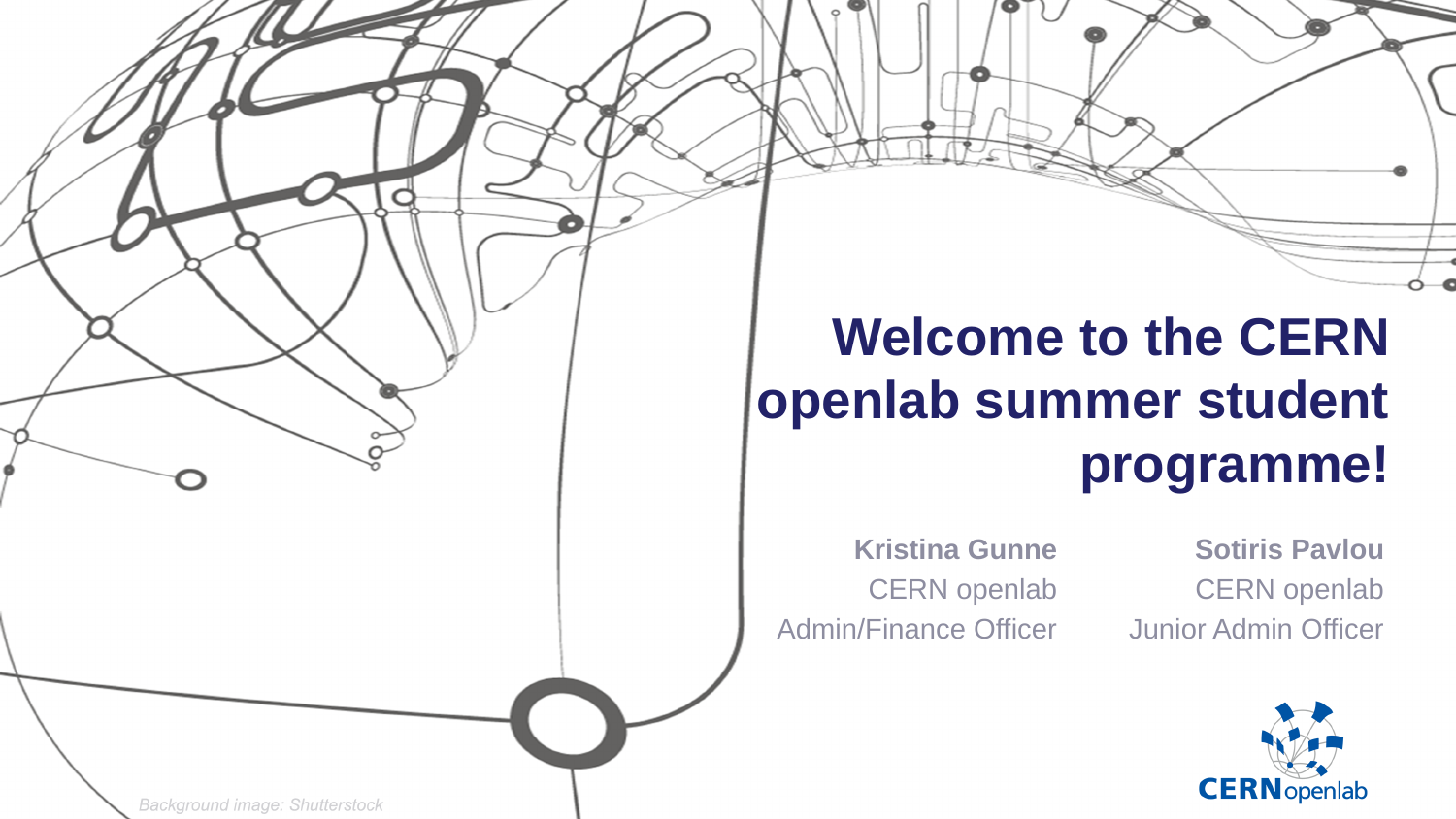

# Welcome to the CERN openlab summer student programme!
Kristina Gunne
CERN openlab
Admin/Finance Officer
Sotiris Pavlou
CERN openlab
Junior Admin Officer